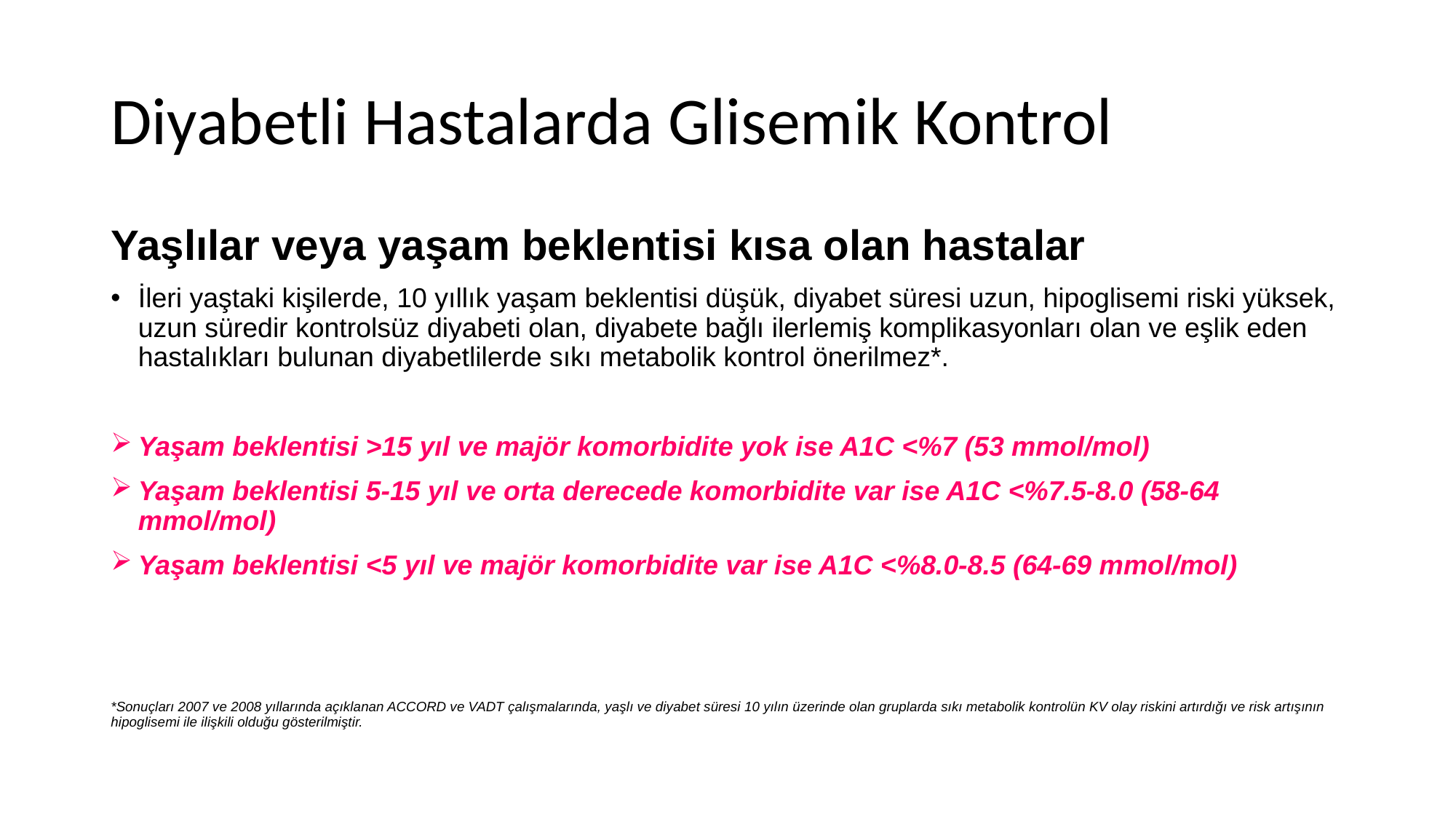

# Diyabetli Hastalarda Glisemik Kontrol
Yaşlılar veya yaşam beklentisi kısa olan hastalar
İleri yaştaki kişilerde, 10 yıllık yaşam beklentisi düşük, diyabet süresi uzun, hipoglisemi riski yüksek, uzun süredir kontrolsüz diyabeti olan, diyabete bağlı ilerlemiş komplikasyonları olan ve eşlik eden hastalıkları bulunan diyabetlilerde sıkı metabolik kontrol önerilmez*.

Yaşam beklentisi >15 yıl ve majör komorbidite yok ise A1C <%7 (53 mmol/mol)
Yaşam beklentisi 5-15 yıl ve orta derecede komorbidite var ise A1C <%7.5-8.0 (58-64 mmol/mol)
Yaşam beklentisi <5 yıl ve majör komorbidite var ise A1C <%8.0-8.5 (64-69 mmol/mol)

*Sonuçları 2007 ve 2008 yıllarında açıklanan ACCORD ve VADT çalışmalarında, yaşlı ve diyabet süresi 10 yılın üzerinde olan gruplarda sıkı metabolik kontrolün KV olay riskini artırdığı ve risk artışının hipoglisemi ile ilişkili olduğu gösterilmiştir.